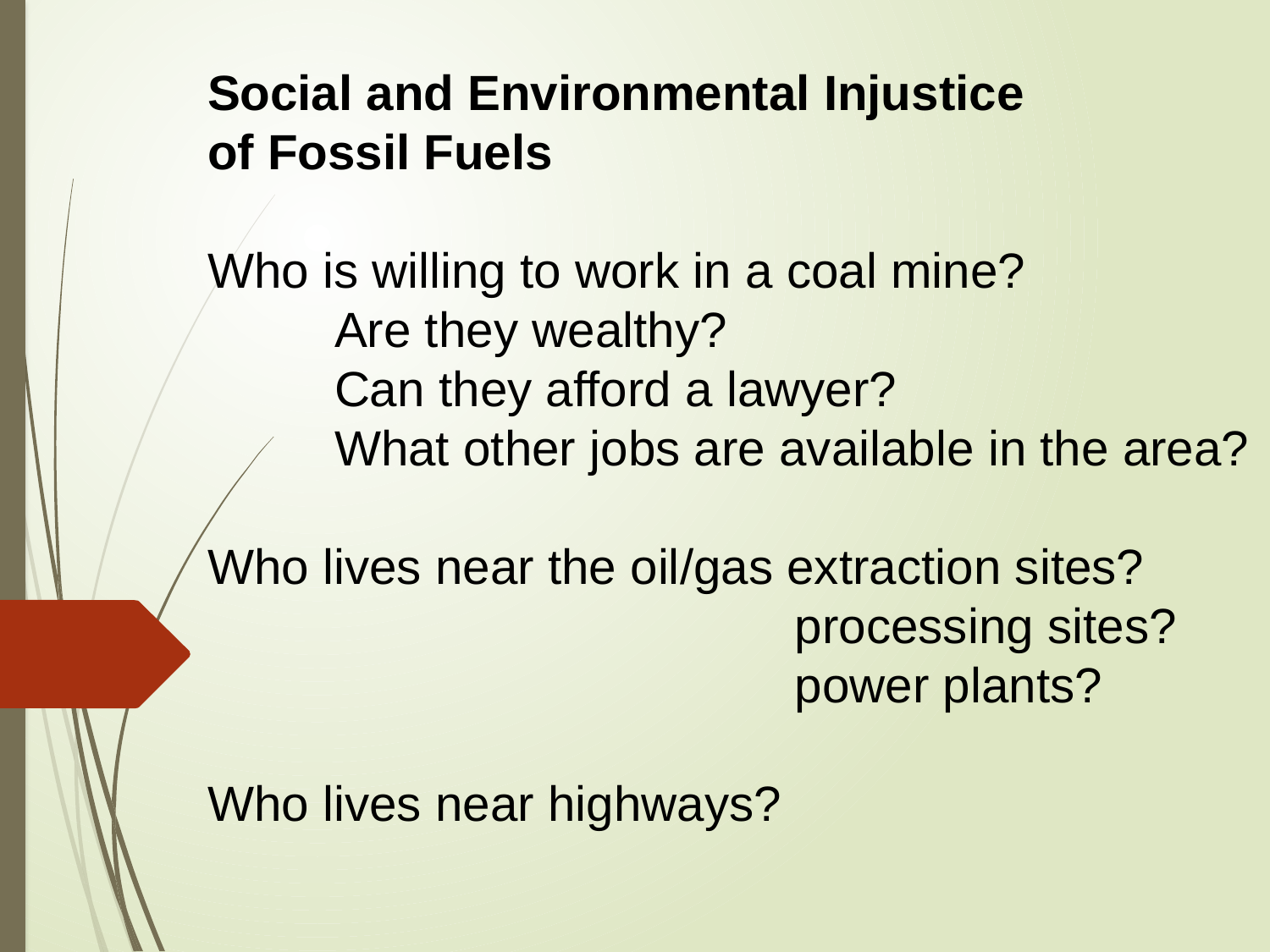

Social and Environmental Injustice
of Fossil Fuels

Who is willing to work in a coal mine?
	Are they wealthy?
	Can they afford a lawyer?
	What other jobs are available in the area?

Who lives near the oil/gas extraction sites?
			               processing sites?
			               power plants?

Who lives near highways?